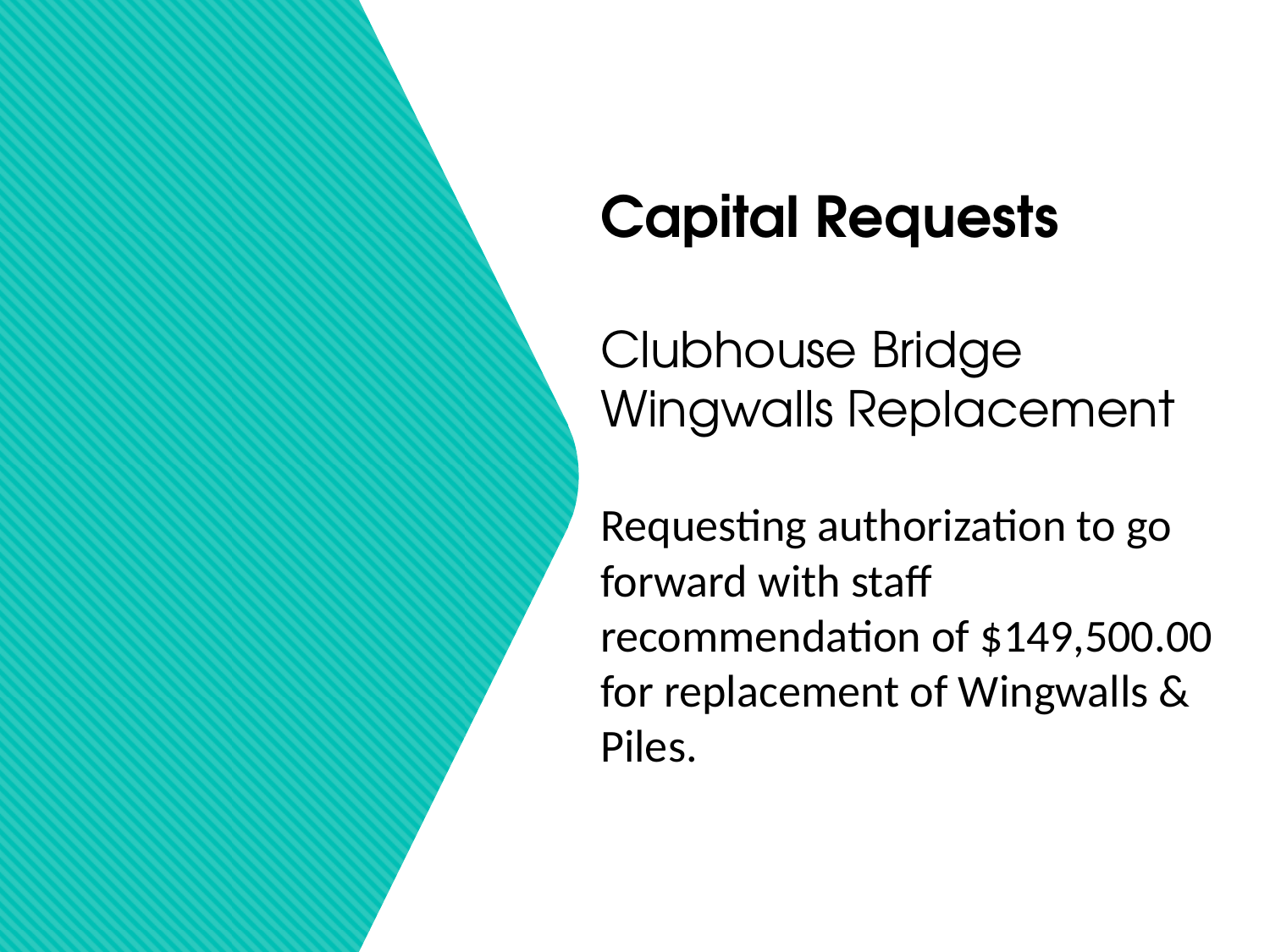

Capital Requests

Clubhouse Bridge Wingwalls Replacement

Requesting authorization to go forward with staff recommendation of $149,500.00 for replacement of Wingwalls & Piles.